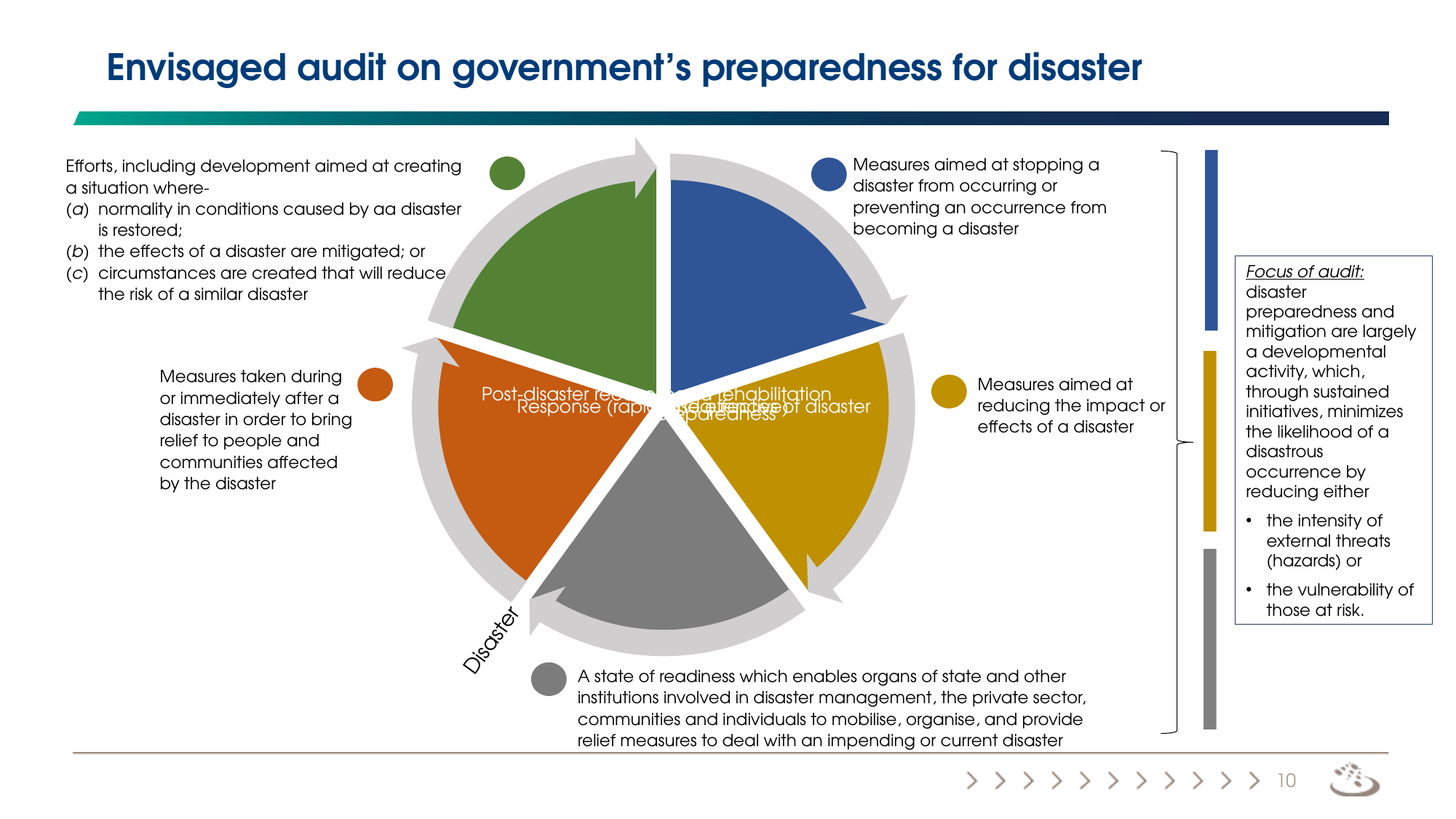

Envisaged audit on government’s preparedness for disaster
Prevent or reduce risk of disaster
Mitigate severity or consequences of disaster
Emergency preparedness
Response (rapid and effective)
Post-disaster recovery and rehabilitation
Measures aimed at stopping a disaster from occurring or preventing an occurrence from becoming a disaster
Efforts, including development aimed at creating a situation where-
(a) 	normality in conditions caused by aa disaster is restored;
(b) 	the effects of a disaster are mitigated; or
(c)	circumstances are created that will reduce the risk of a similar disaster

Focus of audit: disaster preparedness and mitigation are largely a developmental activity, which, through sustained initiatives, minimizes the likelihood of a disastrous occurrence by reducing either
the intensity of external threats (hazards) or
the vulnerability of those at risk.

Measures taken during or immediately after a disaster in order to bring relief to people and communities affected by the disaster

Measures aimed at reducing the impact or effects of a disaster

Disaster
A state of readiness which enables organs of state and other institutions involved in disaster management, the private sector, communities and individuals to mobilise, organise, and provide relief measures to deal with an impending or current disaster or the effects of a disaster